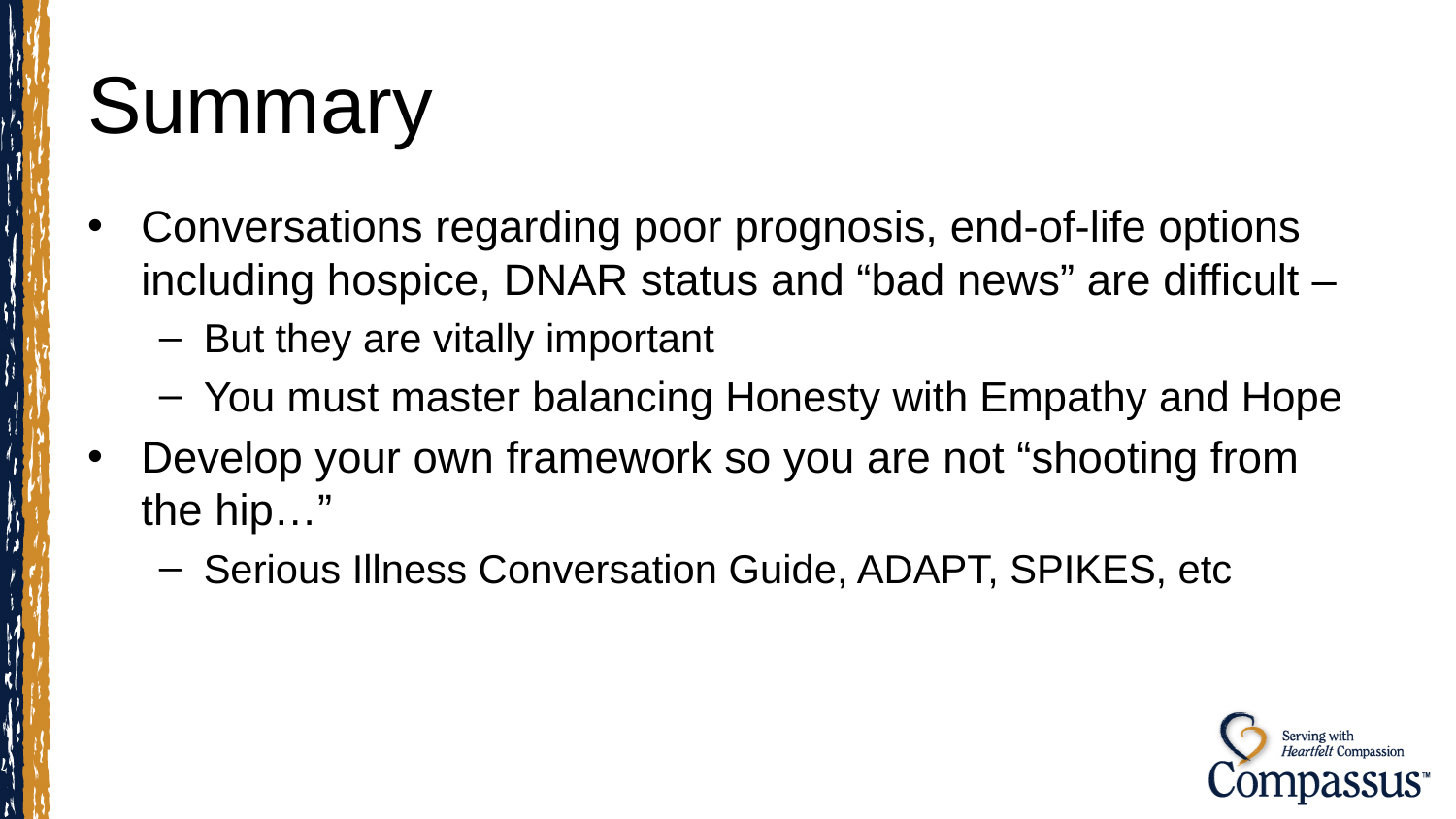

# Summary
Conversations regarding poor prognosis, end-of-life options including hospice, DNAR status and “bad news” are difficult –
But they are vitally important
You must master balancing Honesty with Empathy and Hope
Develop your own framework so you are not “shooting from the hip…”
Serious Illness Conversation Guide, ADAPT, SPIKES, etc